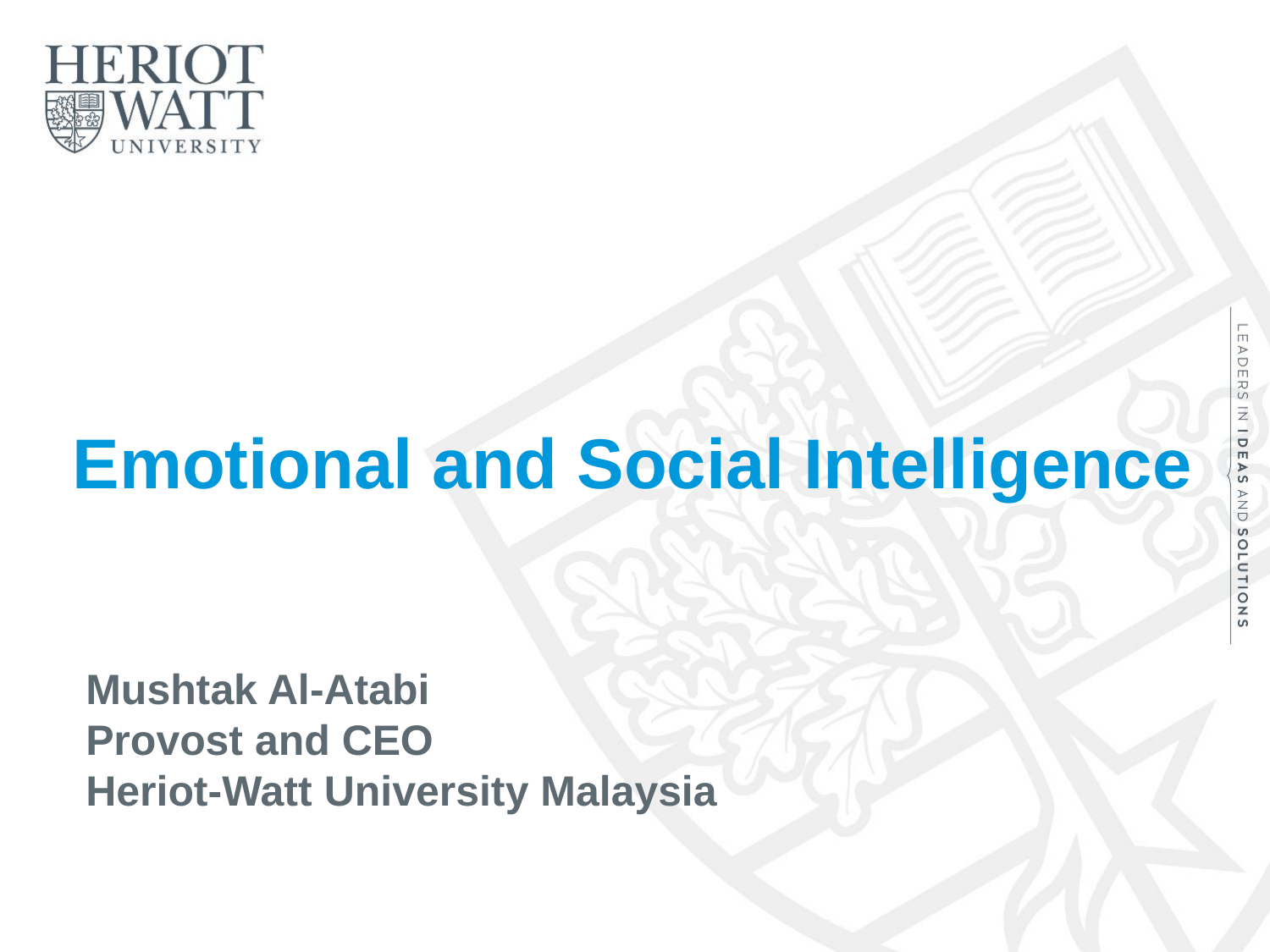

# Emotional and Social Intelligence
Mushtak Al-Atabi
Provost and CEO
Heriot-Watt University Malaysia